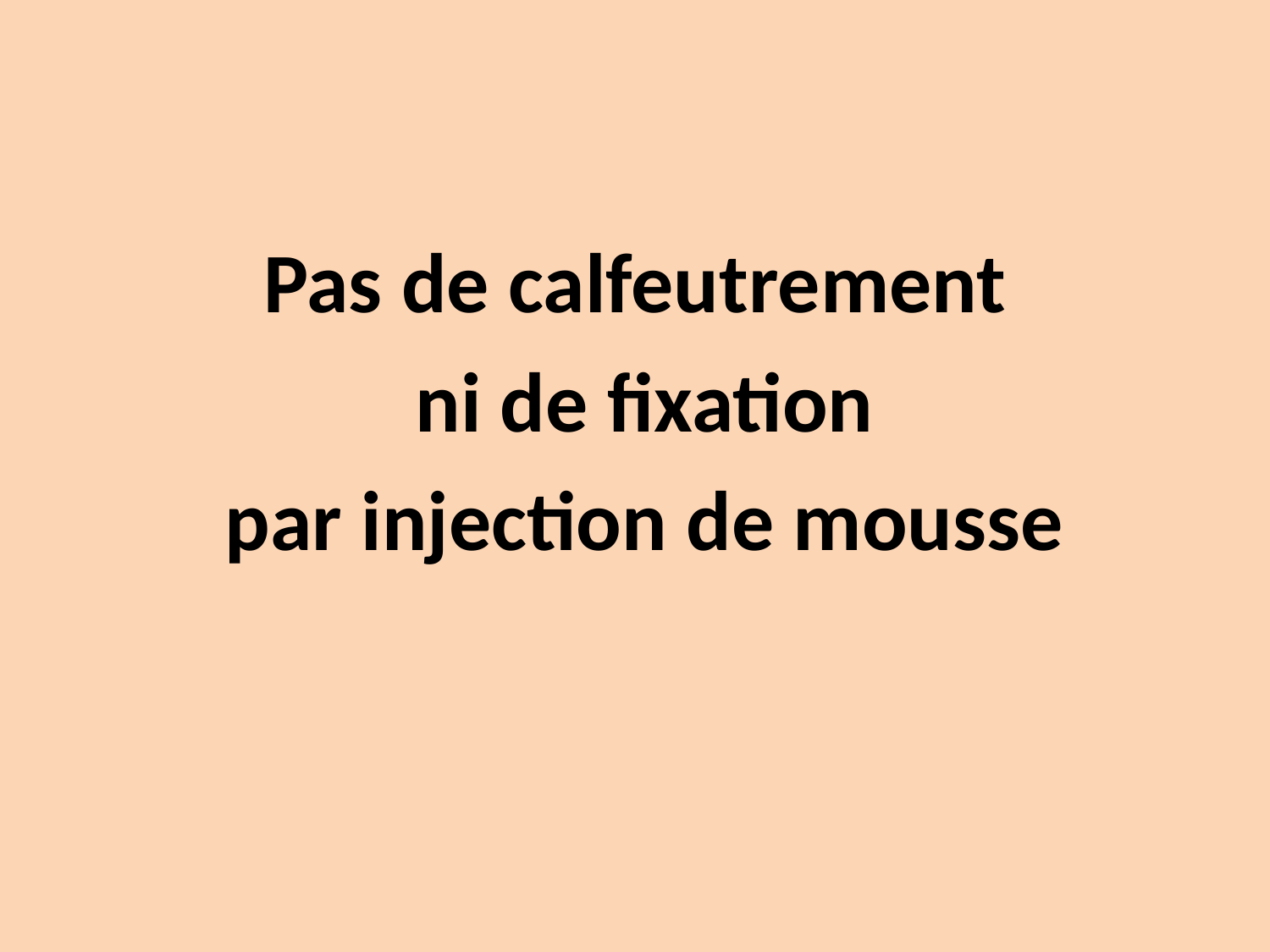

#
Pas de calfeutrement
 ni de fixation
 par injection de mousse